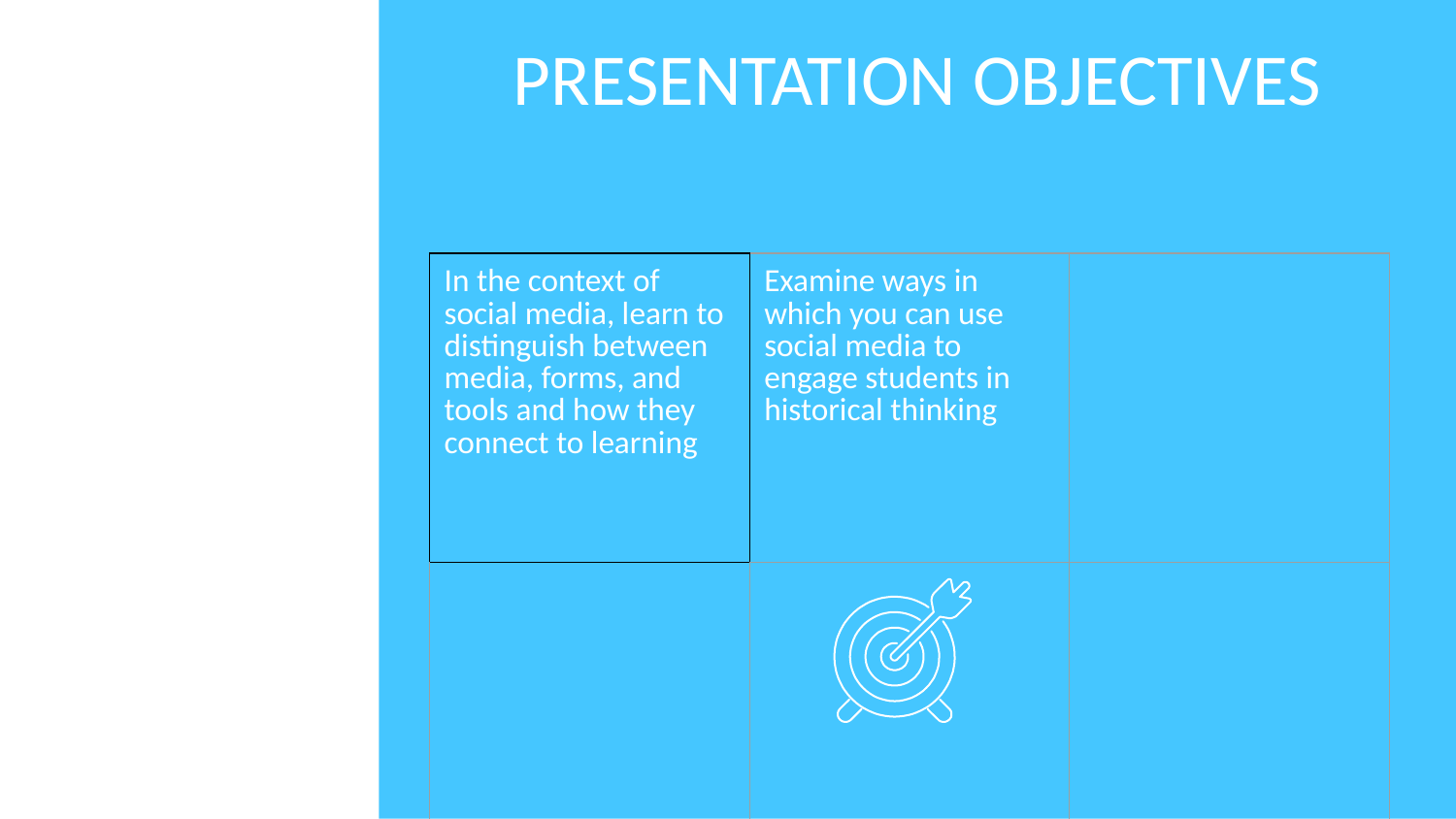

# PRESENTATION OBJECTIVES

| In the context of social media, learn to distinguish between media, forms, and tools and how they connect to learning | Examine ways in which you can use social media to engage students in historical thinking |  |
| --- | --- | --- |
|  |  |  |